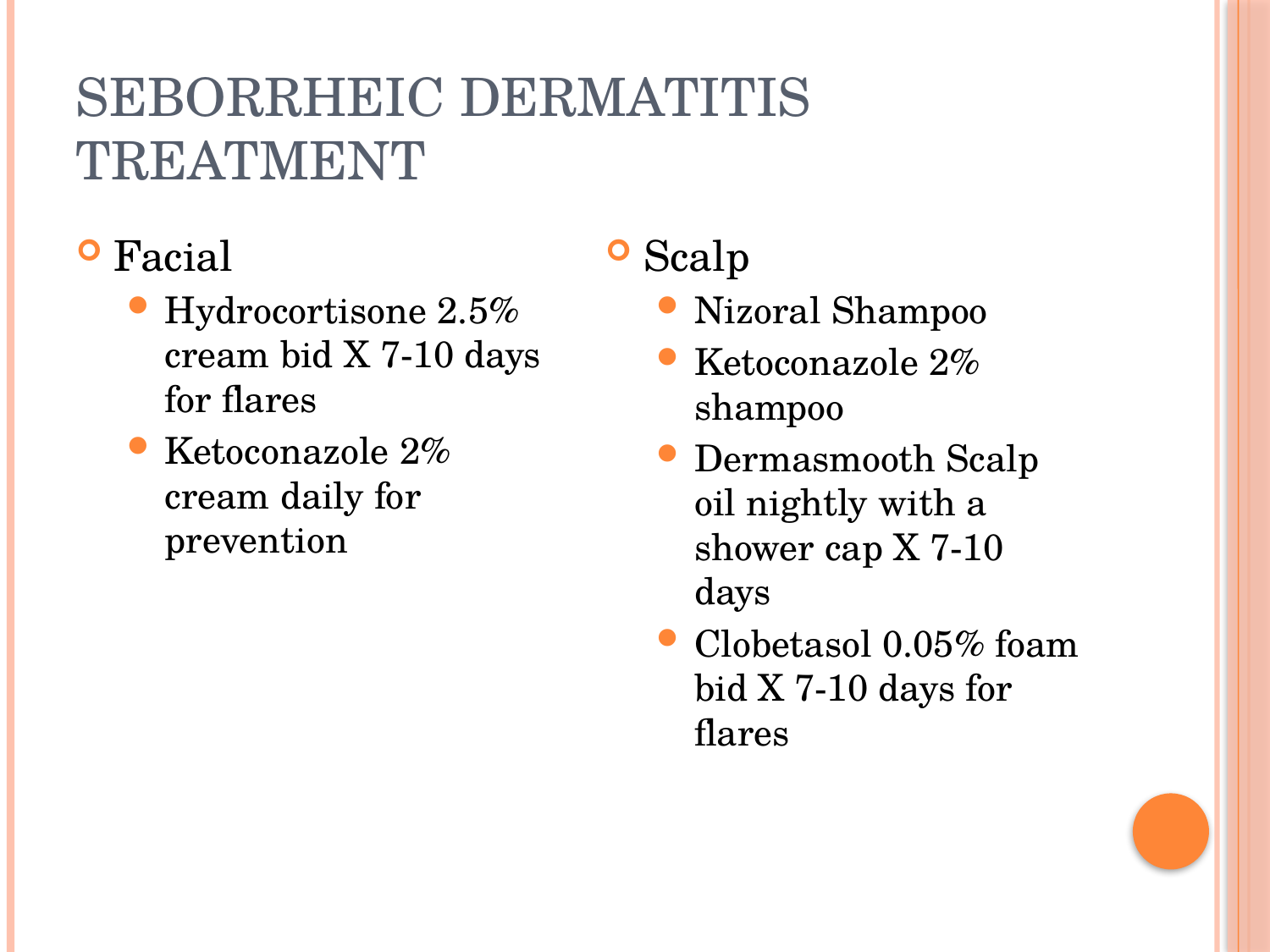

# Seborrheic Dermatitis Treatment
Facial
Hydrocortisone 2.5% cream bid X 7-10 days for flares
Ketoconazole 2% cream daily for prevention
Scalp
Nizoral Shampoo
Ketoconazole 2% shampoo
Dermasmooth Scalp oil nightly with a shower cap X 7-10 days
Clobetasol 0.05% foam bid X 7-10 days for flares